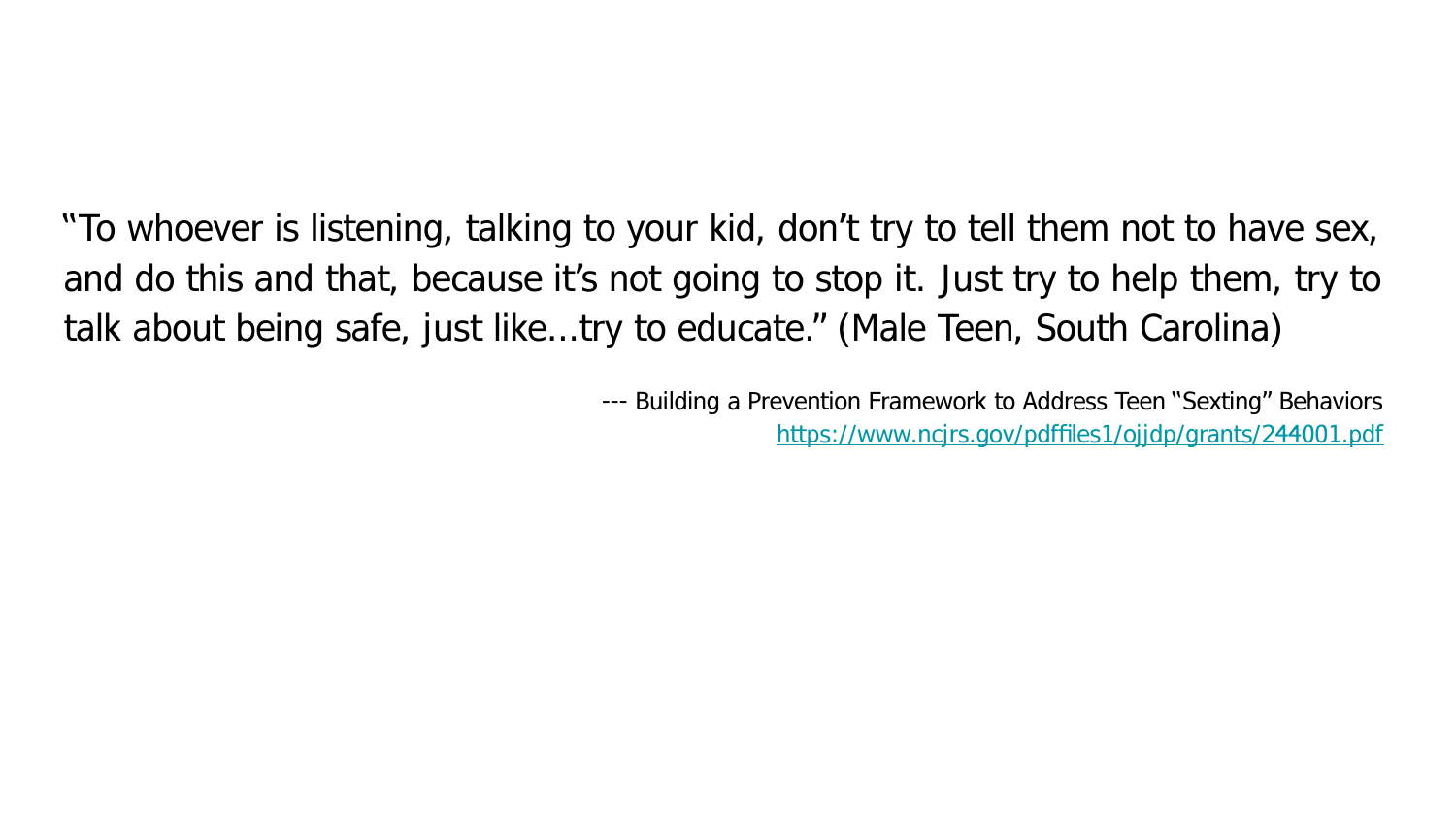

“To whoever is listening, talking to your kid, don’t try to tell them not to have sex, and do this and that, because it’s not going to stop it. Just try to help them, try to talk about being safe, just like...try to educate.” (Male Teen, South Carolina)
--- Building a Prevention Framework to Address Teen “Sexting” Behaviors https://www.ncjrs.gov/pdffiles1/ojjdp/grants/244001.pdf